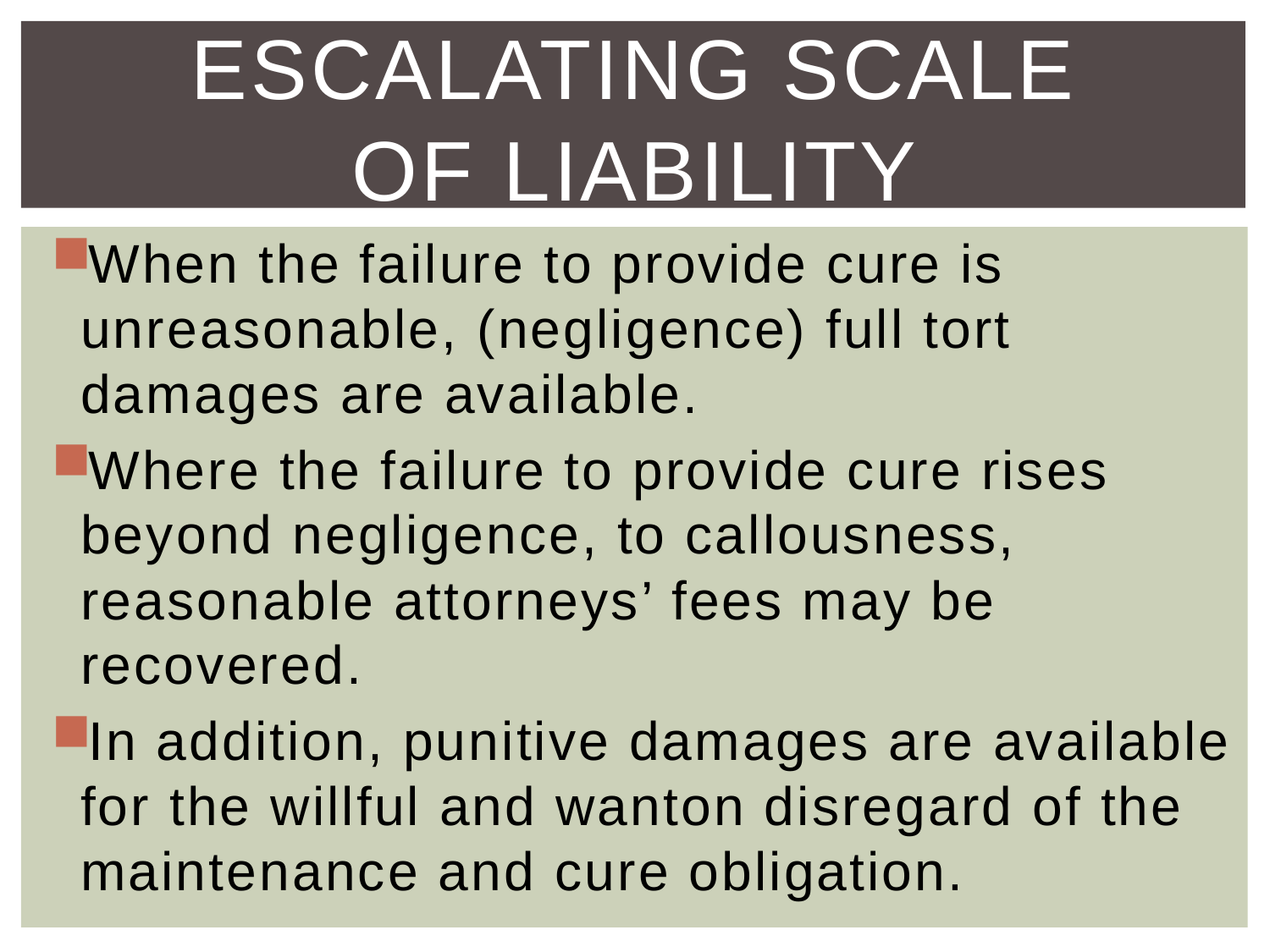

# ESCALATING SCALE OF LIABILITY
When the failure to provide cure is unreasonable, (negligence) full tort damages are available.
Where the failure to provide cure rises beyond negligence, to callousness, reasonable attorneys’ fees may be recovered.
In addition, punitive damages are available for the willful and wanton disregard of the maintenance and cure obligation.